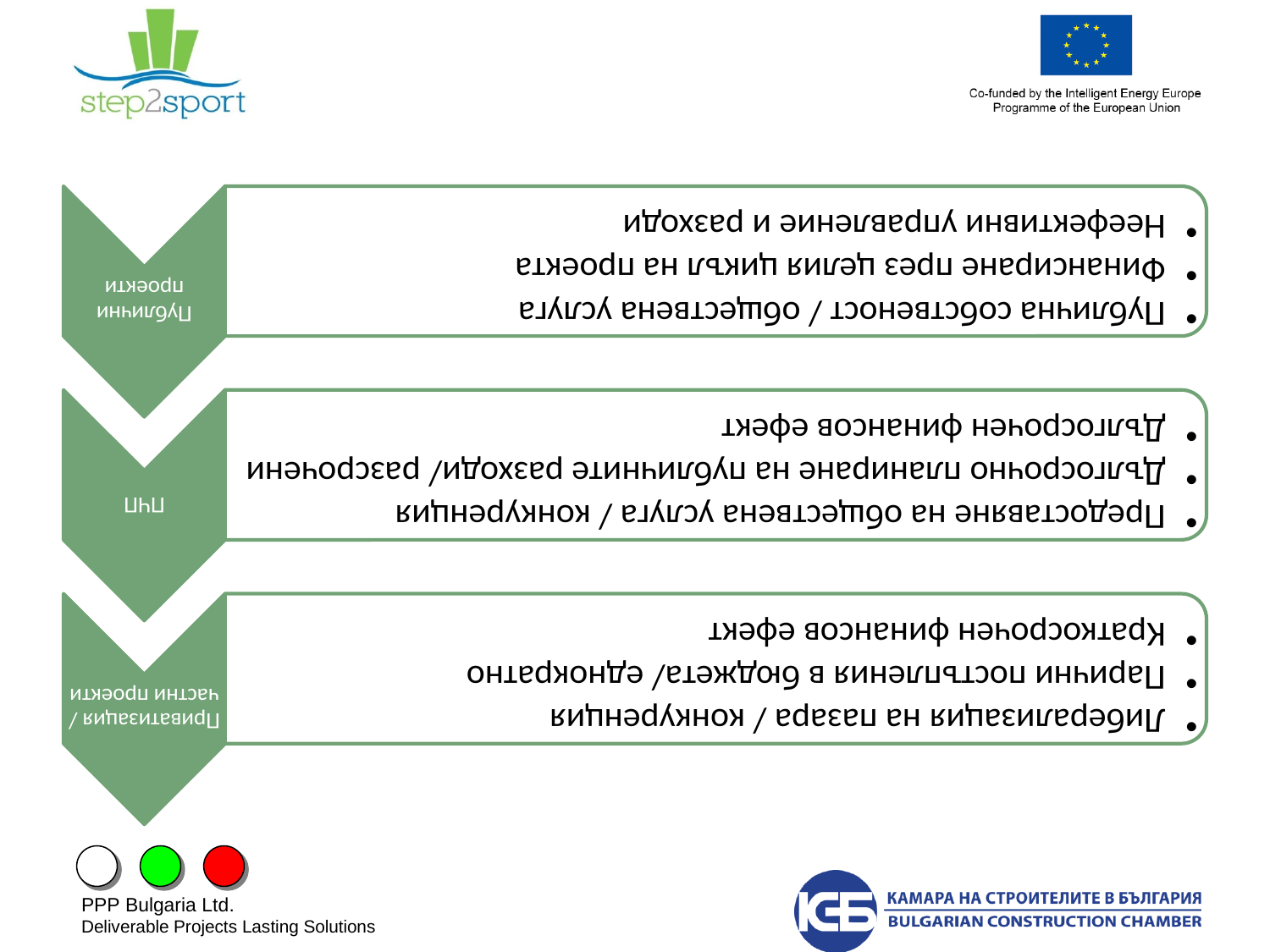

Публични проекти
Публична собственост / обществена услуга
Финансиране през целия цикъл на проекта
Неефективни управление и разходи
ПЧП
Предоставяне на обществена услуга / конкуренция
Дългосрочно планиране на публичните разходи/ разсрочени
Дългосрочен финансов ефект
Приватизация / частни проекти
Либерализация на пазара / конкуренция
Парични постъпления в бюджета/ еднократно
Краткосрочен финансов ефект